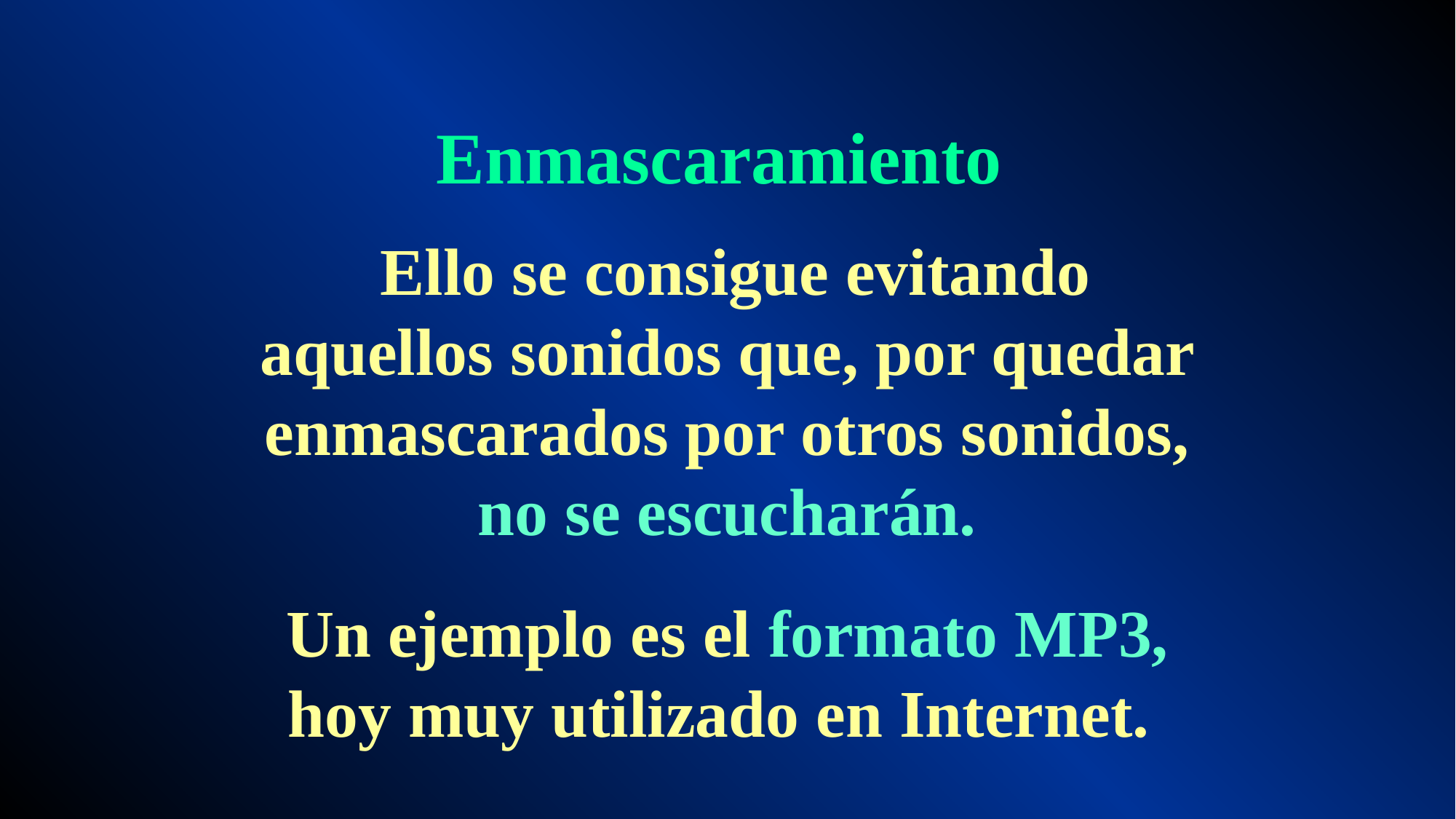

Enmascaramiento
 Ello se consigue evitando aquellos sonidos que, por quedar enmascarados por otros sonidos, no se escucharán.
Un ejemplo es el formato MP3, hoy muy utilizado en Internet.